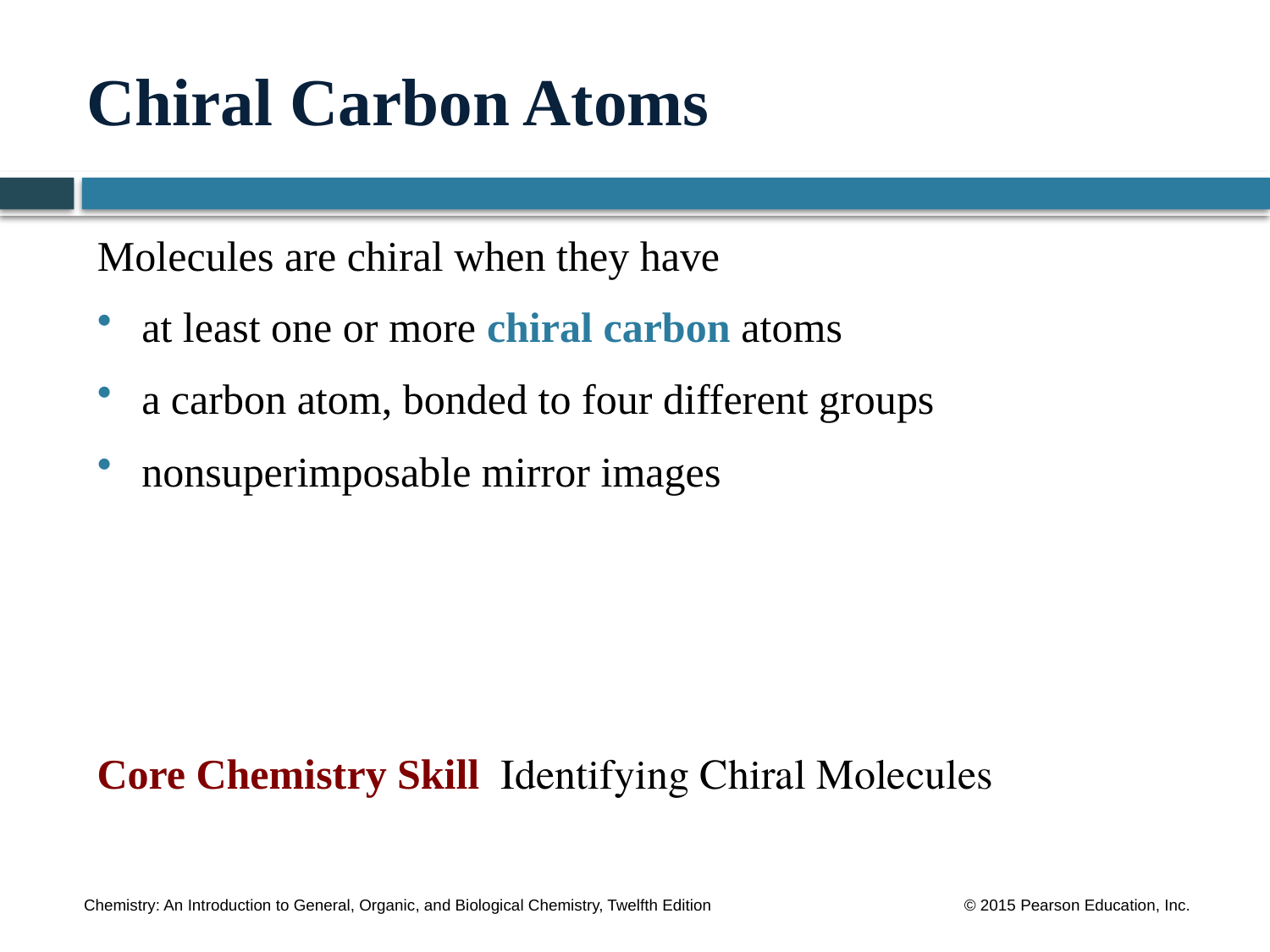

# Chiral Carbon Atoms
Molecules are chiral when they have
at least one or more chiral carbon atoms
a carbon atom, bonded to four different groups
nonsuperimposable mirror images
Core Chemistry Skill  Identifying Chiral Molecules